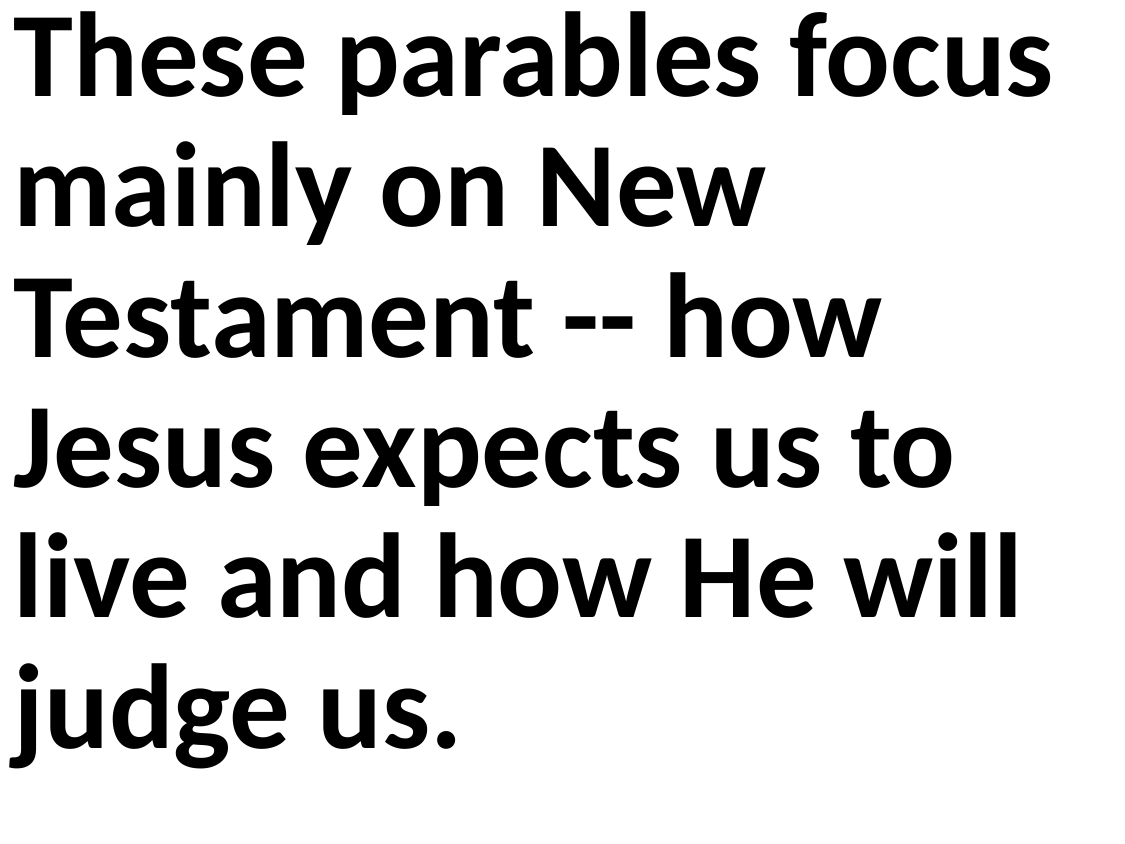

These parables focus mainly on New Testament -- how Jesus expects us to live and how He will judge us.